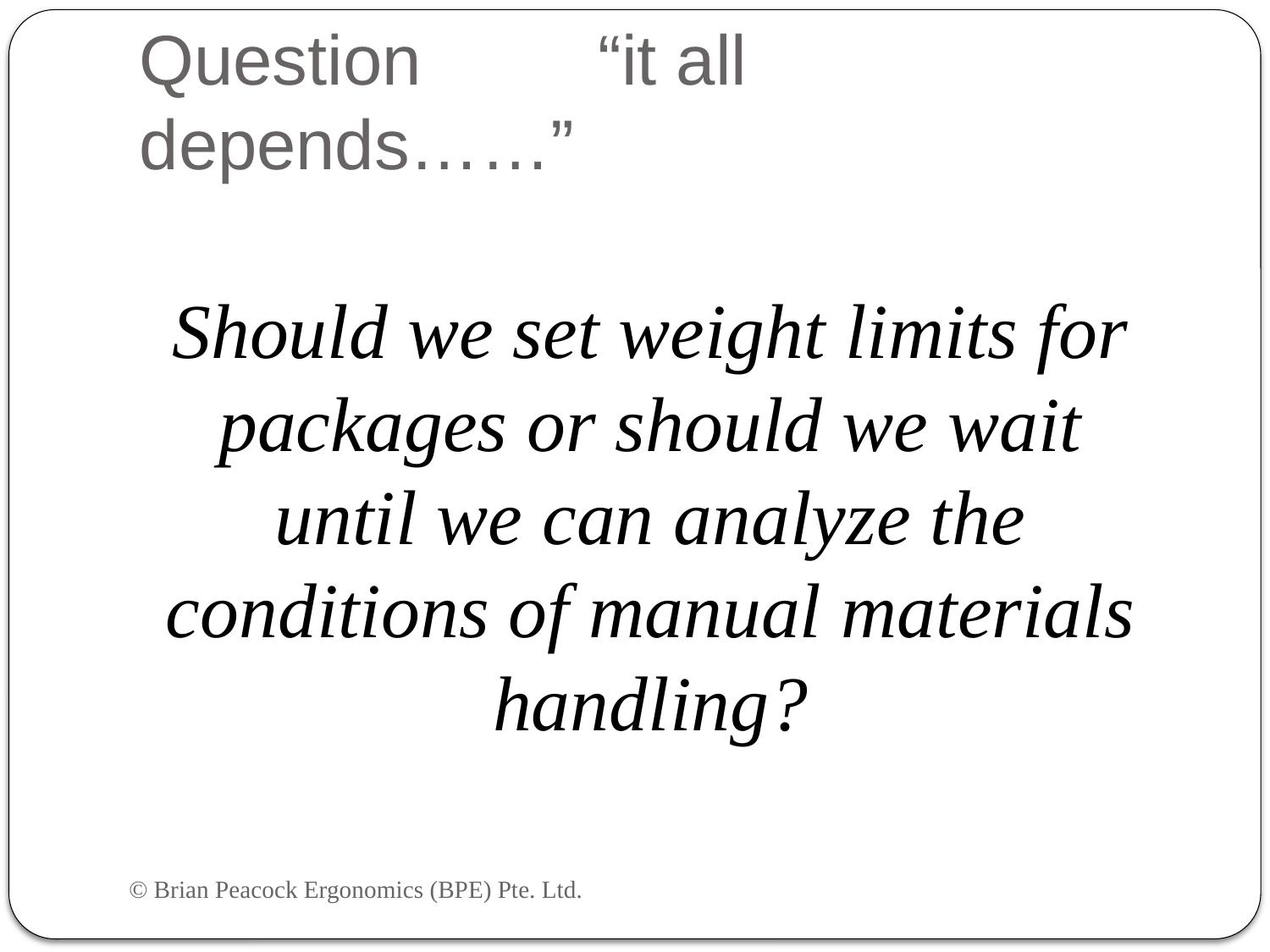

# Question         “it all depends……”
Should we set weight limits for packages or should we wait until we can analyze the conditions of manual materials handling?
© Brian Peacock Ergonomics (BPE) Pte. Ltd.